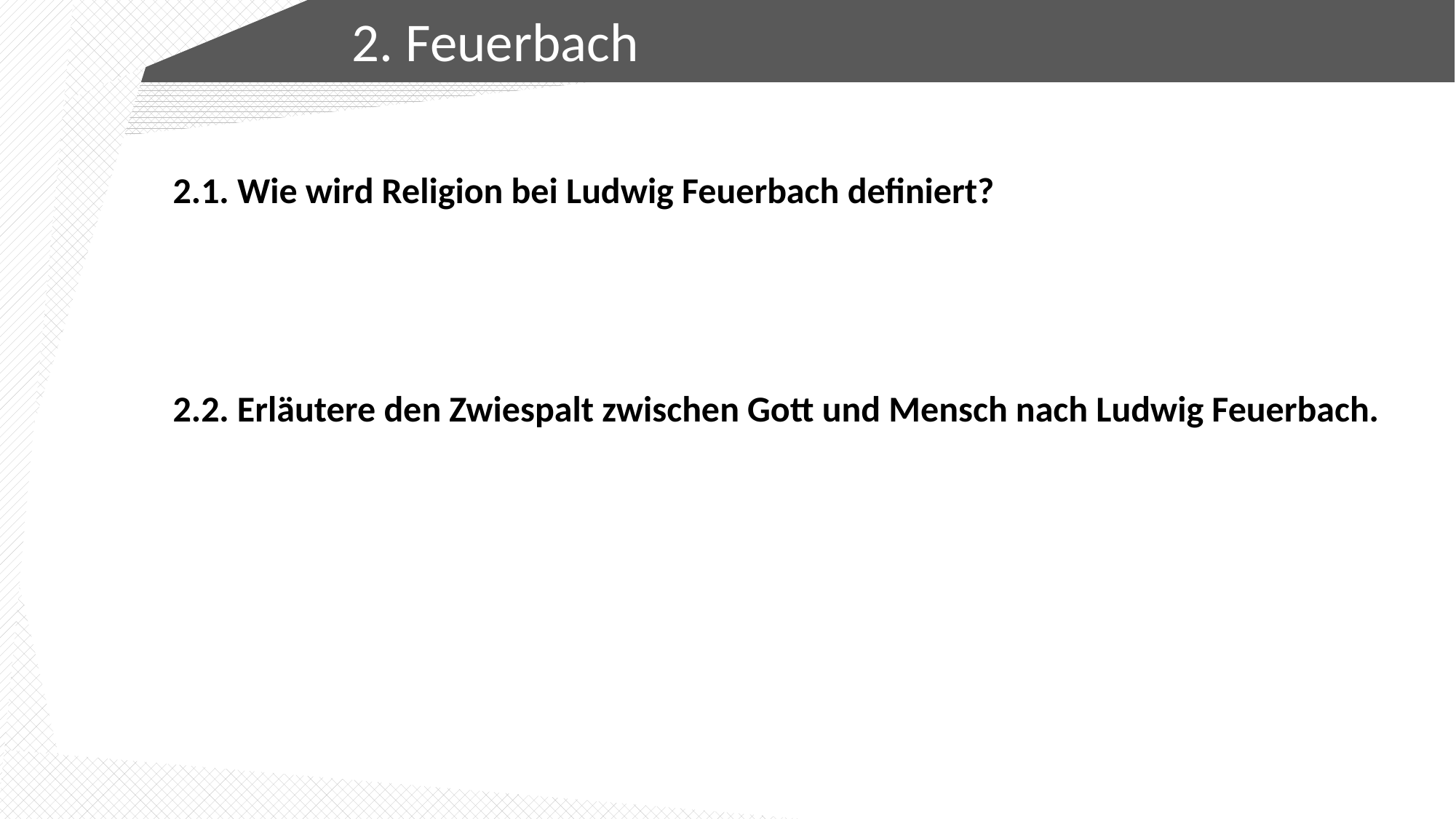

2. Feuerbach
2.1. Wie wird Religion bei Ludwig Feuerbach definiert?

Religion ist der Konflikt des Menschen mit sich selbst. Sie ist der Ausdruck der eigenen Unzufriedenheit des Menschen mit dem Menschen.

2.2. Erläutere den Zwiespalt zwischen Gott und Mensch nach Ludwig Feuerbach.

Gott ist die Konfrontation des Menschen mit seiner eigenen Unzulänglichkeit (Mangelhaftigkeit).

Der Mensch ist unvollkommen, Gott aber ist vollendet.
Der Mensch hat den Wunsch sich selbst zu verbessern, Gott ist das Ziel dieses Bestrebens (Ideal).